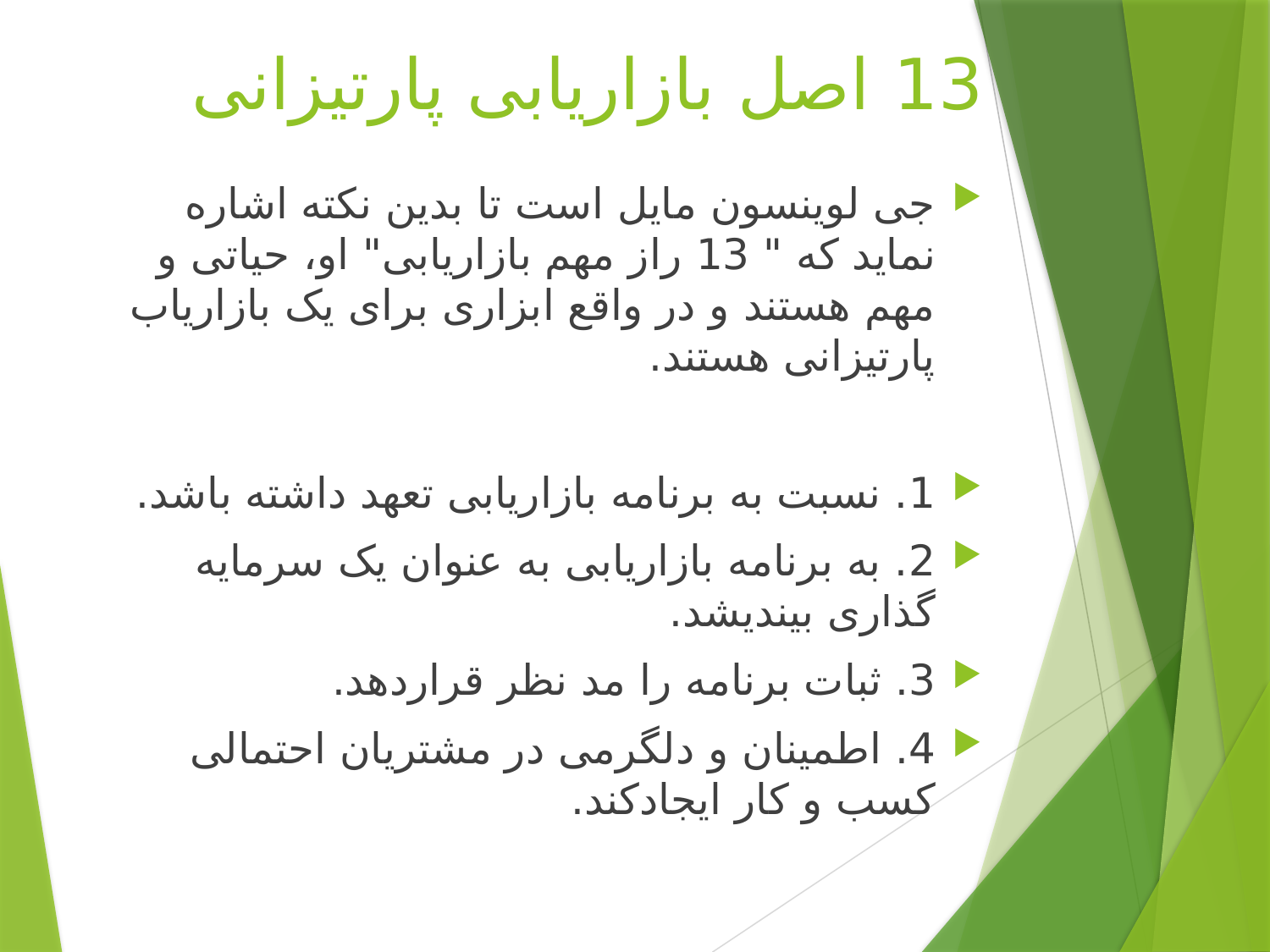

# 13 اصل بازاریابی پارتیزانی
جی لوینسون مایل است تا بدین نکته اشاره نماید که " 13 راز مهم بازاریابی" او، حیاتی و مهم هستند و در واقع ابزاری برای یک بازاریاب پارتیزانی هستند.

1. نسبت به برنامه بازاریابی تعهد داشته باشد.
2. به برنامه بازاریابی به عنوان یک سرمایه گذاری بیندیشد.
3. ثبات برنامه را مد نظر قراردهد.
4. اطمینان و دلگرمی در مشتریان احتمالی کسب و کار ایجادکند.